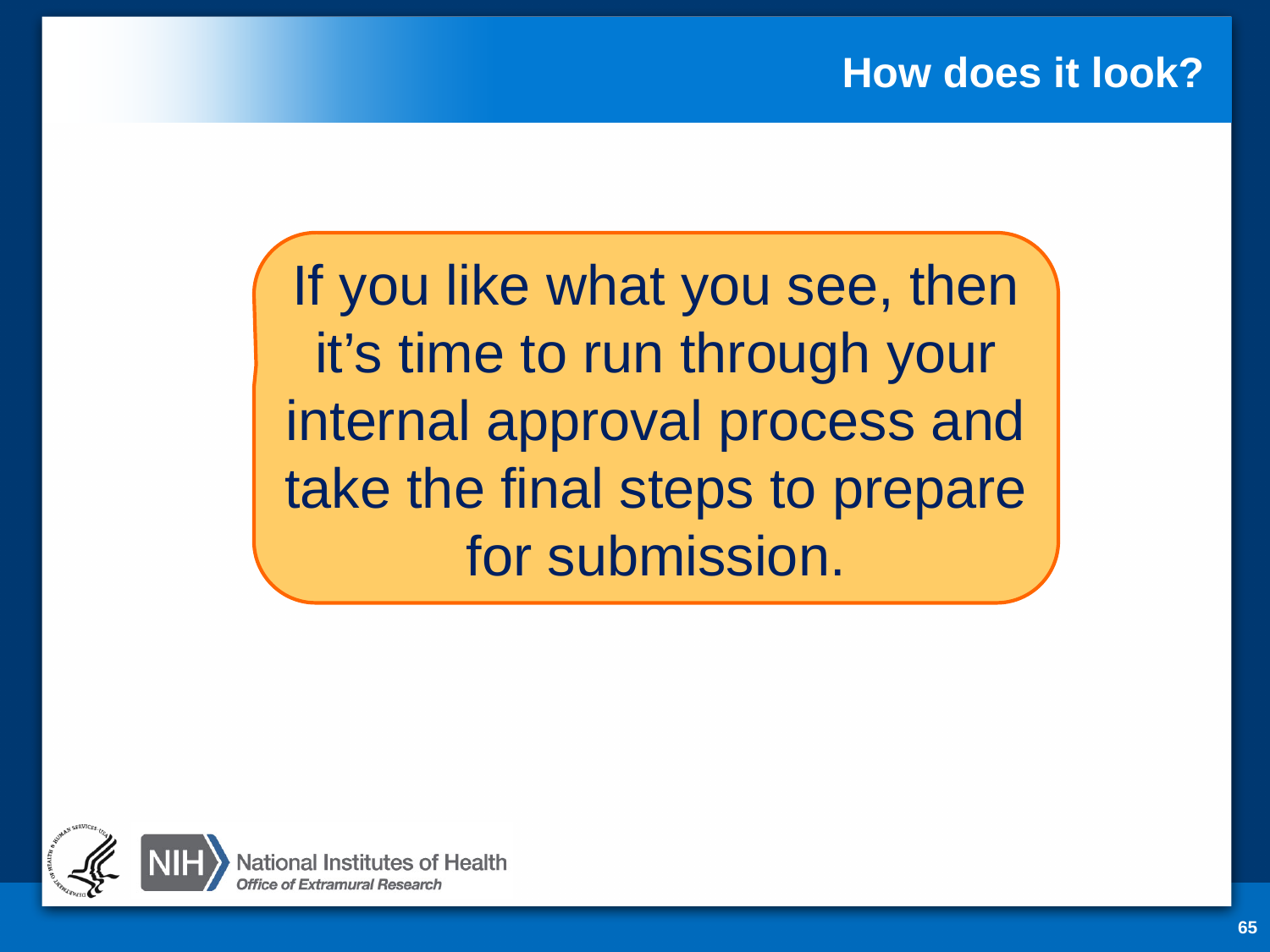

# How does it look?
If you like what you see, then it’s time to run through your internal approval process and take the final steps to prepare for submission.
65